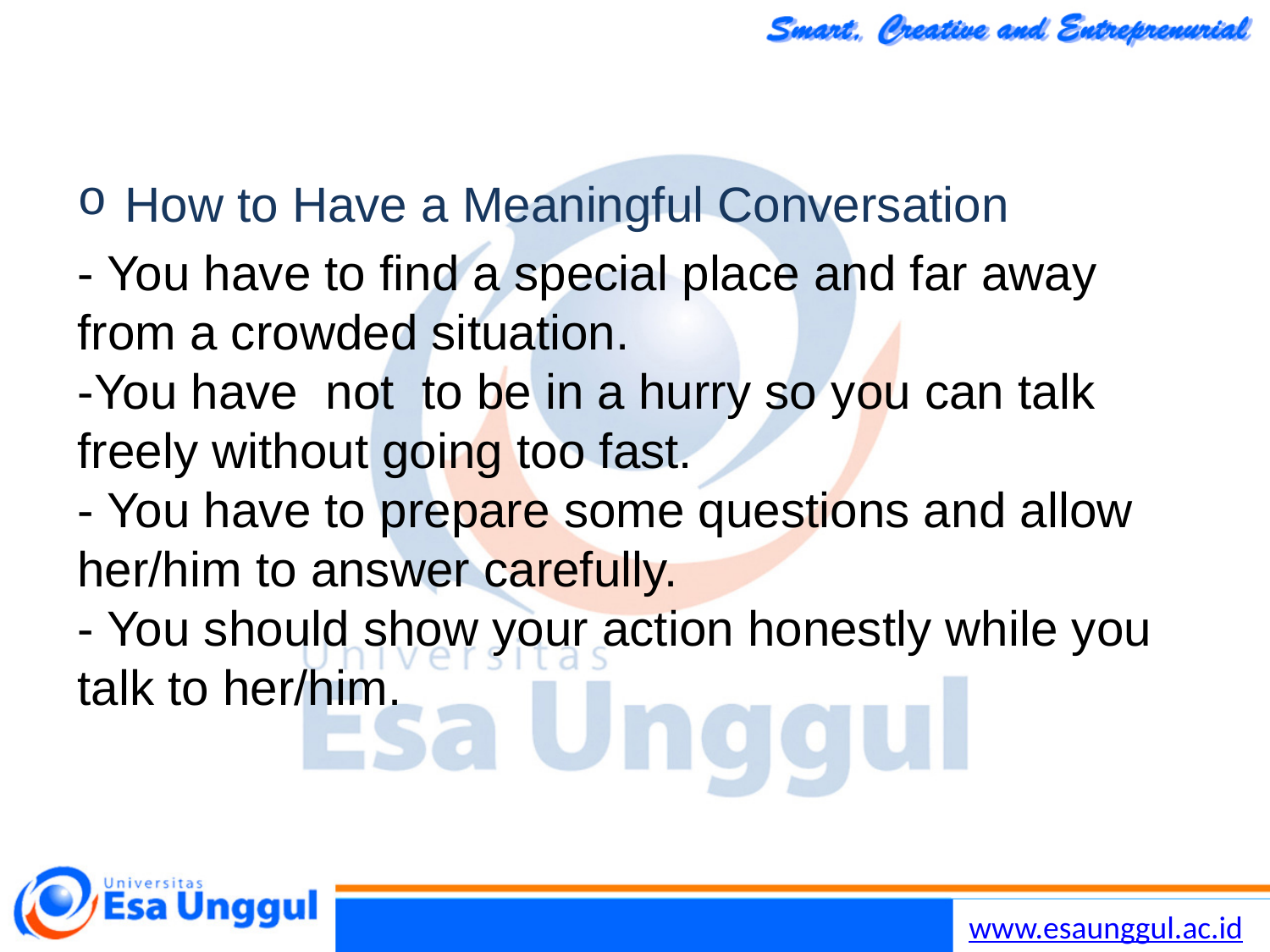

How to Have a Meaningful Conversation
- You have to find a special place and far away from a crowded situation.                                        -You have  not  to be in a hurry so you can talk freely without going too fast.                                    - You have to prepare some questions and allow her/him to answer carefully.                                     - You should show your action honestly while you talk to her/him.